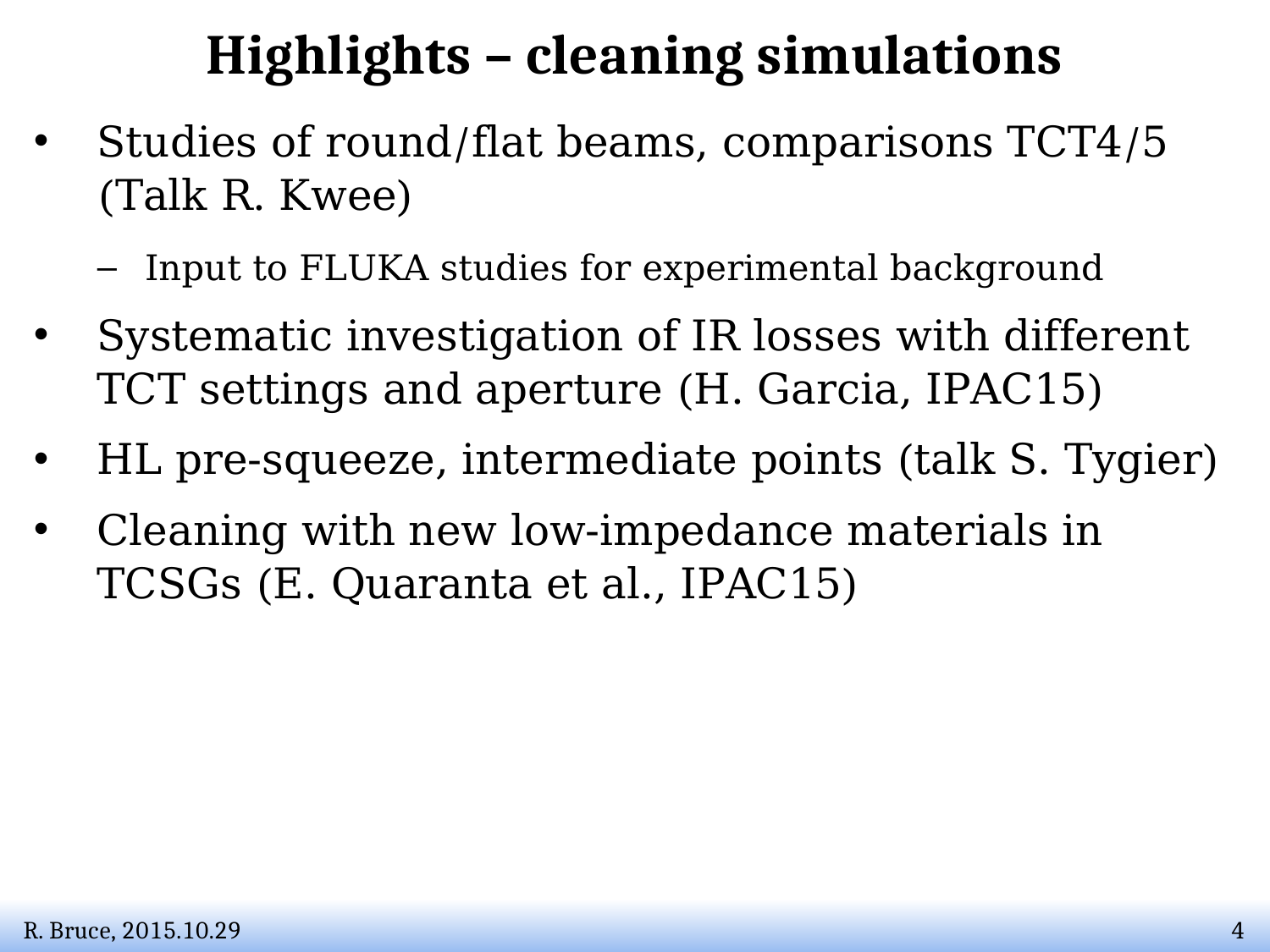

# Highlights – cleaning simulations
Studies of round/flat beams, comparisons TCT4/5
(Talk R. Kwee)
Input to FLUKA studies for experimental background
Systematic investigation of IR losses with different TCT settings and aperture (H. Garcia, IPAC15)
HL pre-squeeze, intermediate points (talk S. Tygier)
Cleaning with new low-impedance materials in TCSGs (E. Quaranta et al., IPAC15)
R. Bruce, 2015.10.29
4